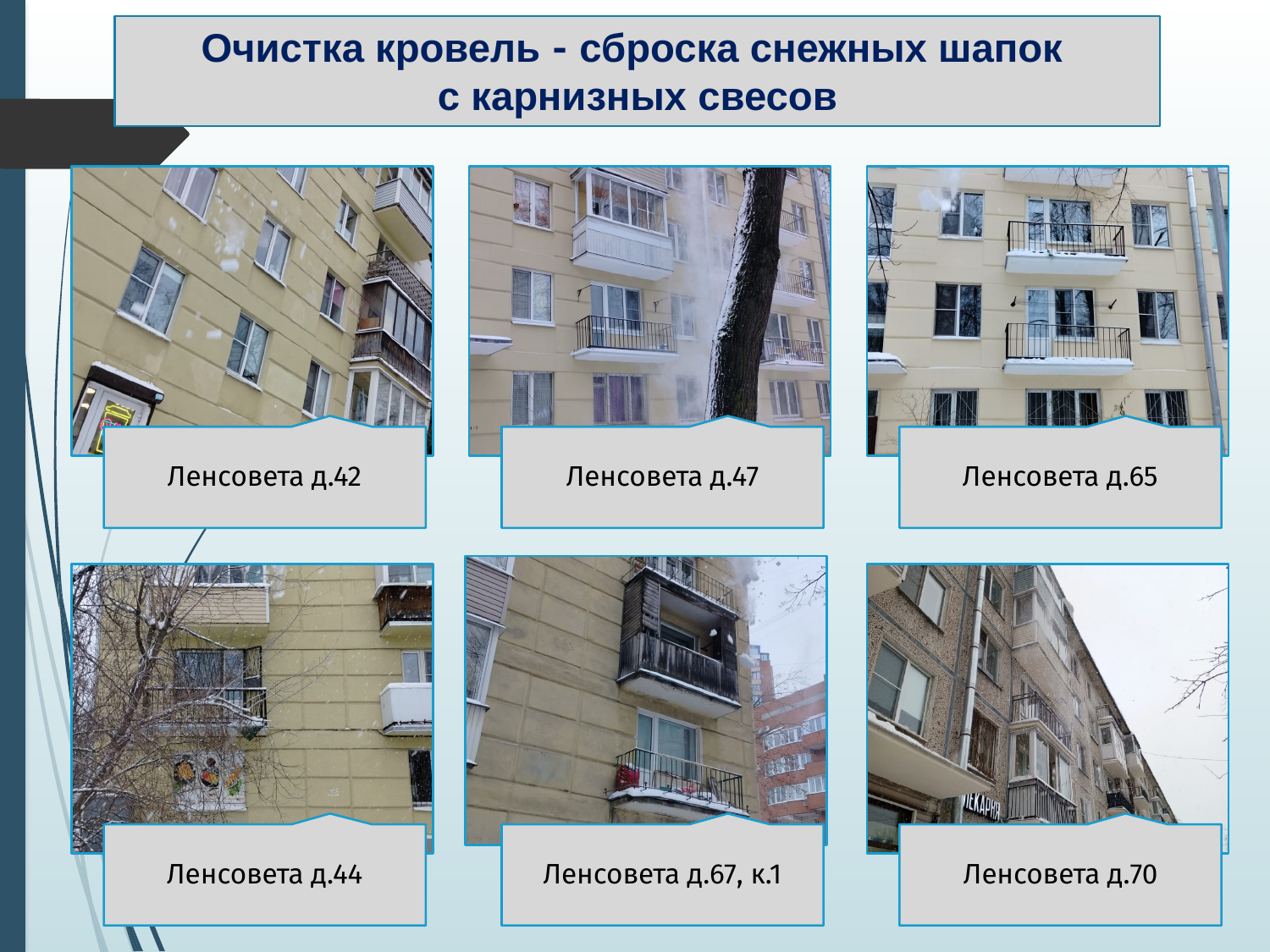

# Очистка кровель - сброска снежных шапок с карнизных свесов
Ленсовета д.42
Ленсовета д.47
Ленсовета д.65
Ленсовета д.44
Ленсовета д.67, к.1
Ленсовета д.70